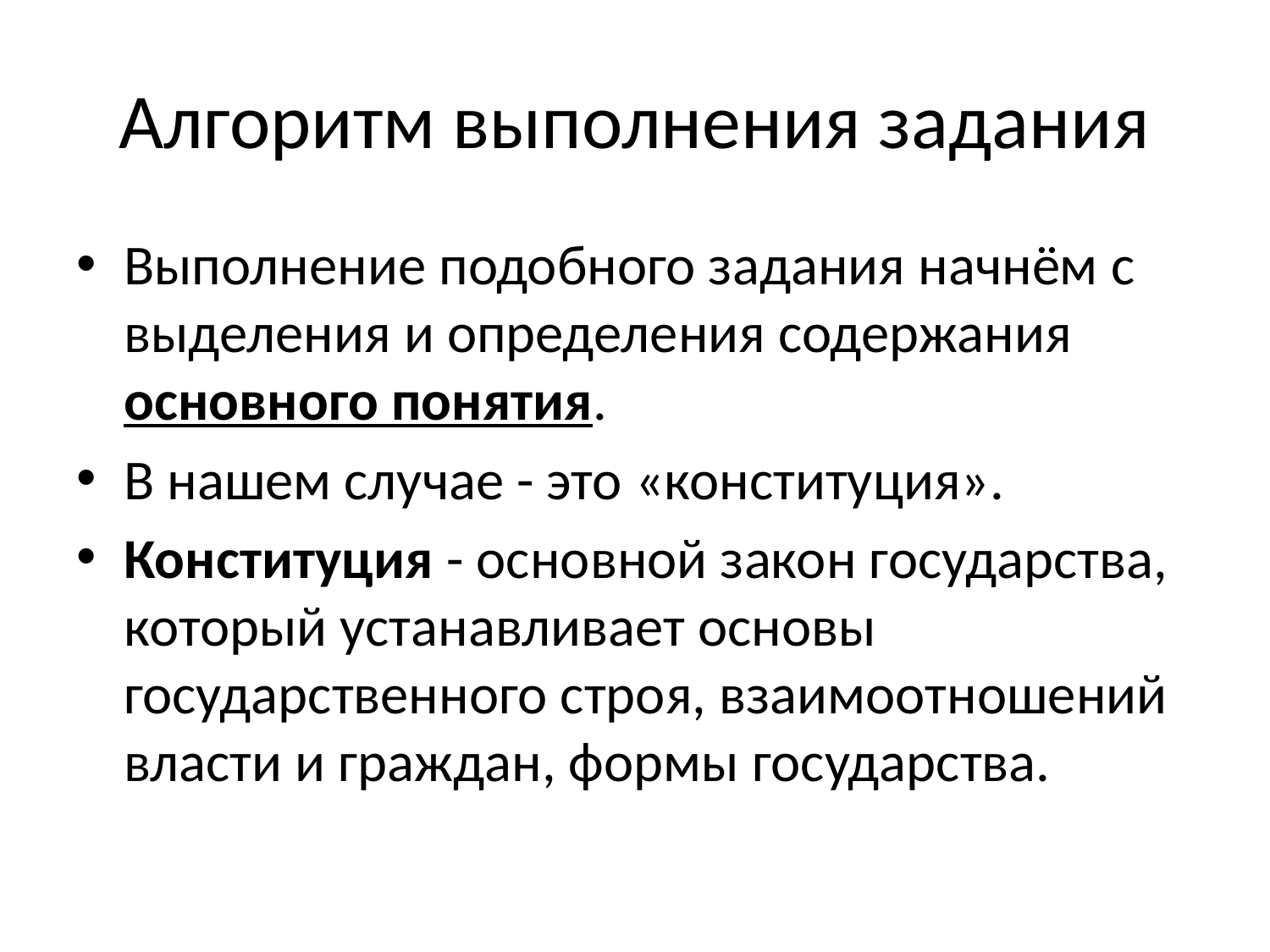

# Алгоритм выполнения задания
Выполнение подобного задания начнём с выделения и определения содержания основного понятия.
В нашем случае - это «конституция».
Конституция - основной закон государства, который устанавливает основы государственного строя, взаимоотношений власти и граждан, формы государства.